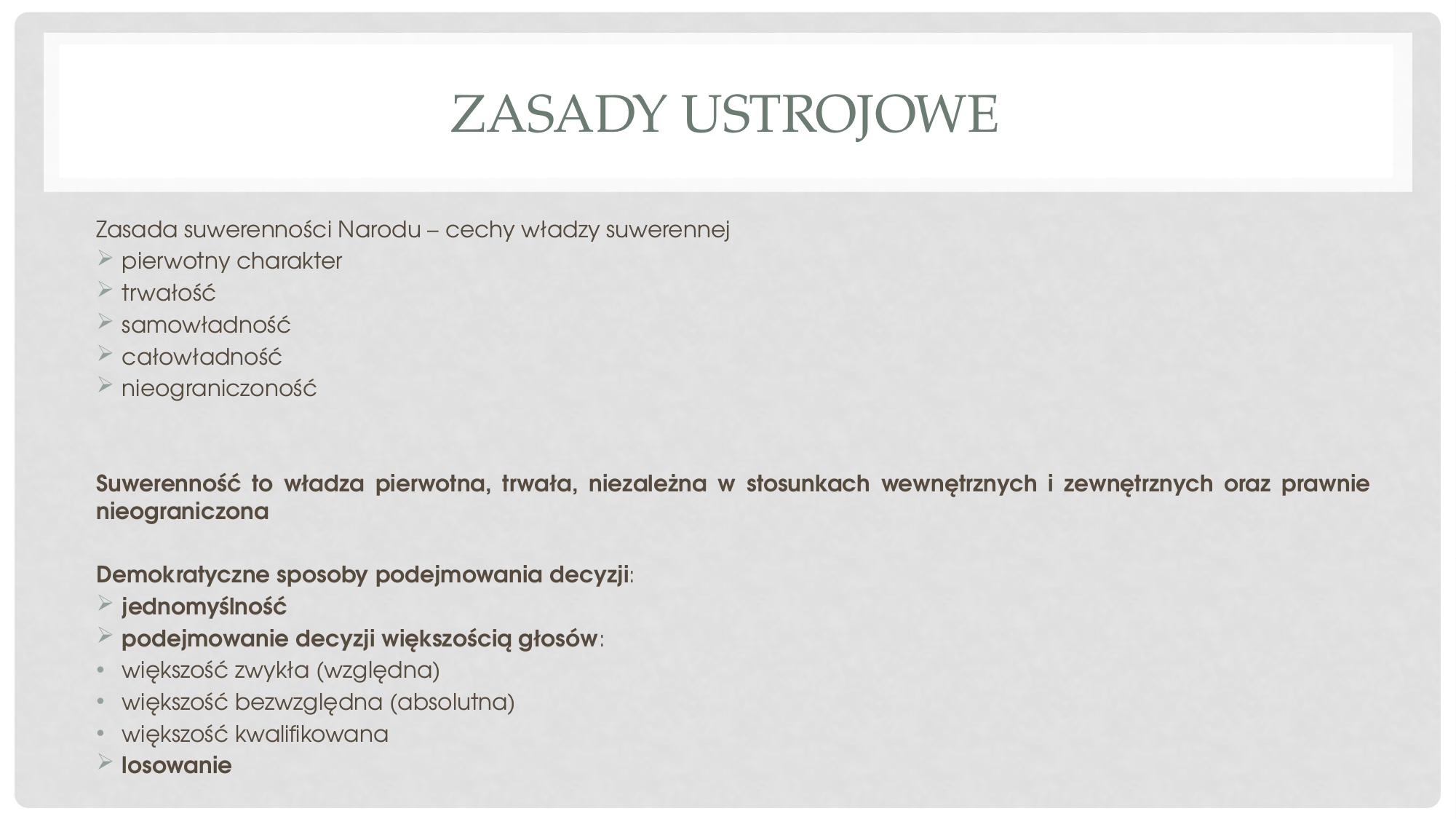

# Zasady ustrojowe
Zasada suwerenności Narodu – cechy władzy suwerennej
pierwotny charakter
trwałość
samowładność
całowładność
nieograniczoność

Suwerenność to władza pierwotna, trwała, niezależna w stosunkach wewnętrznych i zewnętrznych oraz prawnie nieograniczona

Demokratyczne sposoby podejmowania decyzji:
jednomyślność
podejmowanie decyzji większością głosów:
większość zwykła (względna)
większość bezwzględna (absolutna)
większość kwalifikowana
losowanie